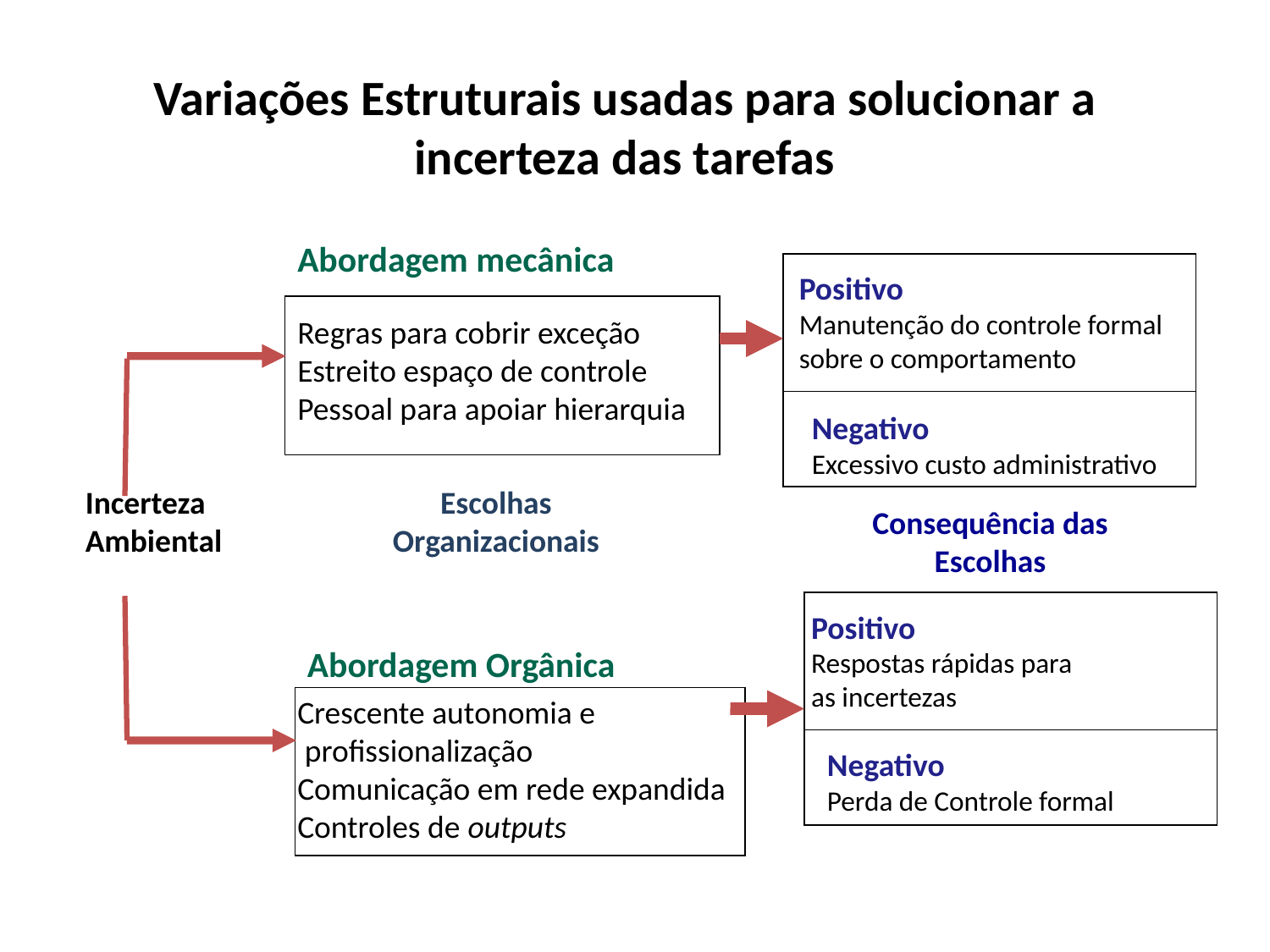

# Variações Estruturais usadas para solucionar a incerteza das tarefas
Abordagem mecânica

Positivo
Manutenção do controle formal
sobre o comportamento

Regras para cobrir exceção
Estreito espaço de controle
Pessoal para apoiar hierarquia

Negativo
Excessivo custo administrativo
Incerteza
Ambiental
Escolhas
Organizacionais
Consequência das
Escolhas

Positivo
Respostas rápidas para
as incertezas
Abordagem Orgânica
Crescente autonomia e
 profissionalização
Comunicação em rede expandida
Controles de outputs

Negativo
Perda de Controle formal